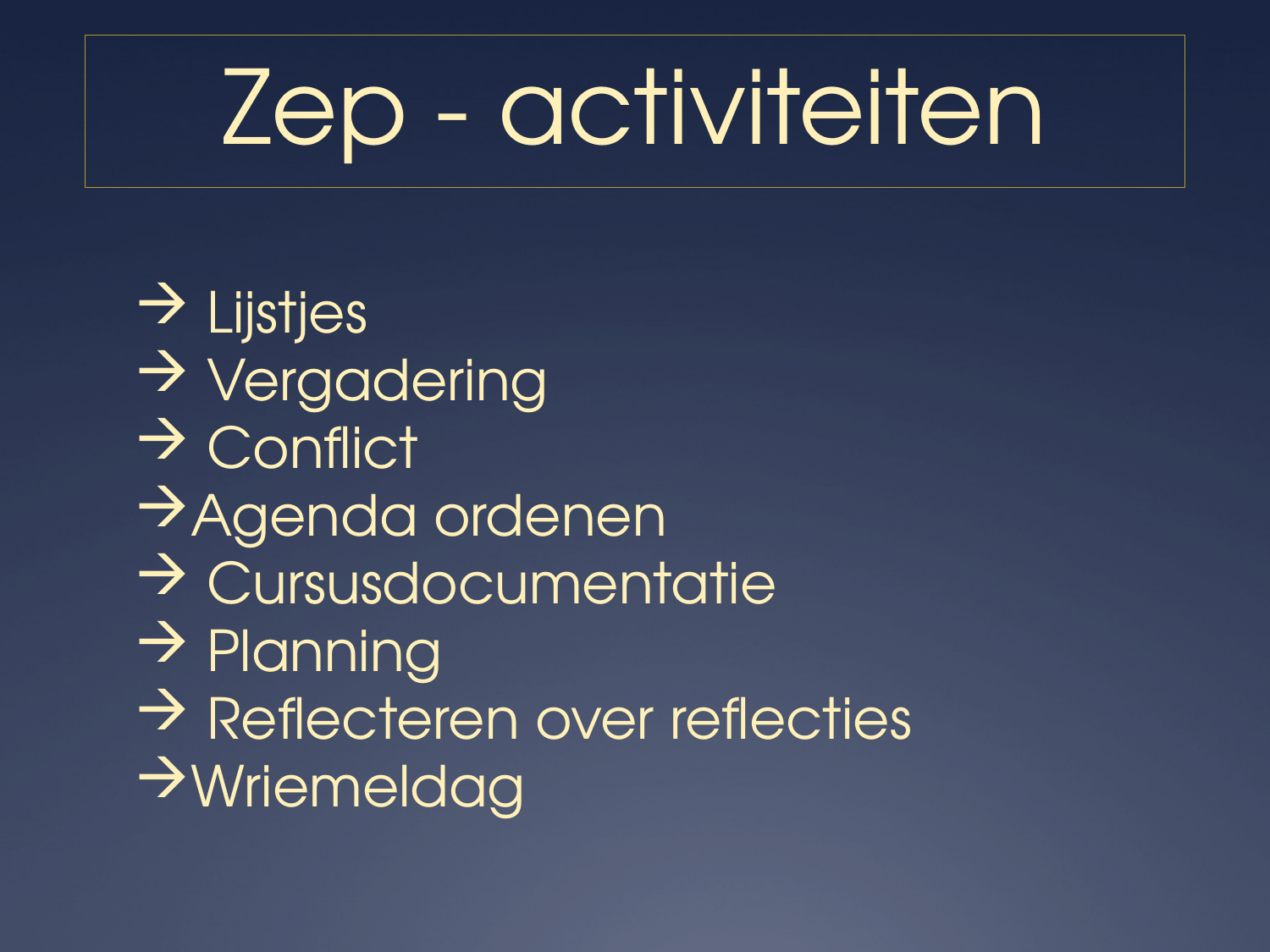

# Zep - activiteiten
 Lijstjes
 Vergadering
 Conflict
Agenda ordenen
 Cursusdocumentatie
 Planning
 Reflecteren over reflecties
Wriemeldag